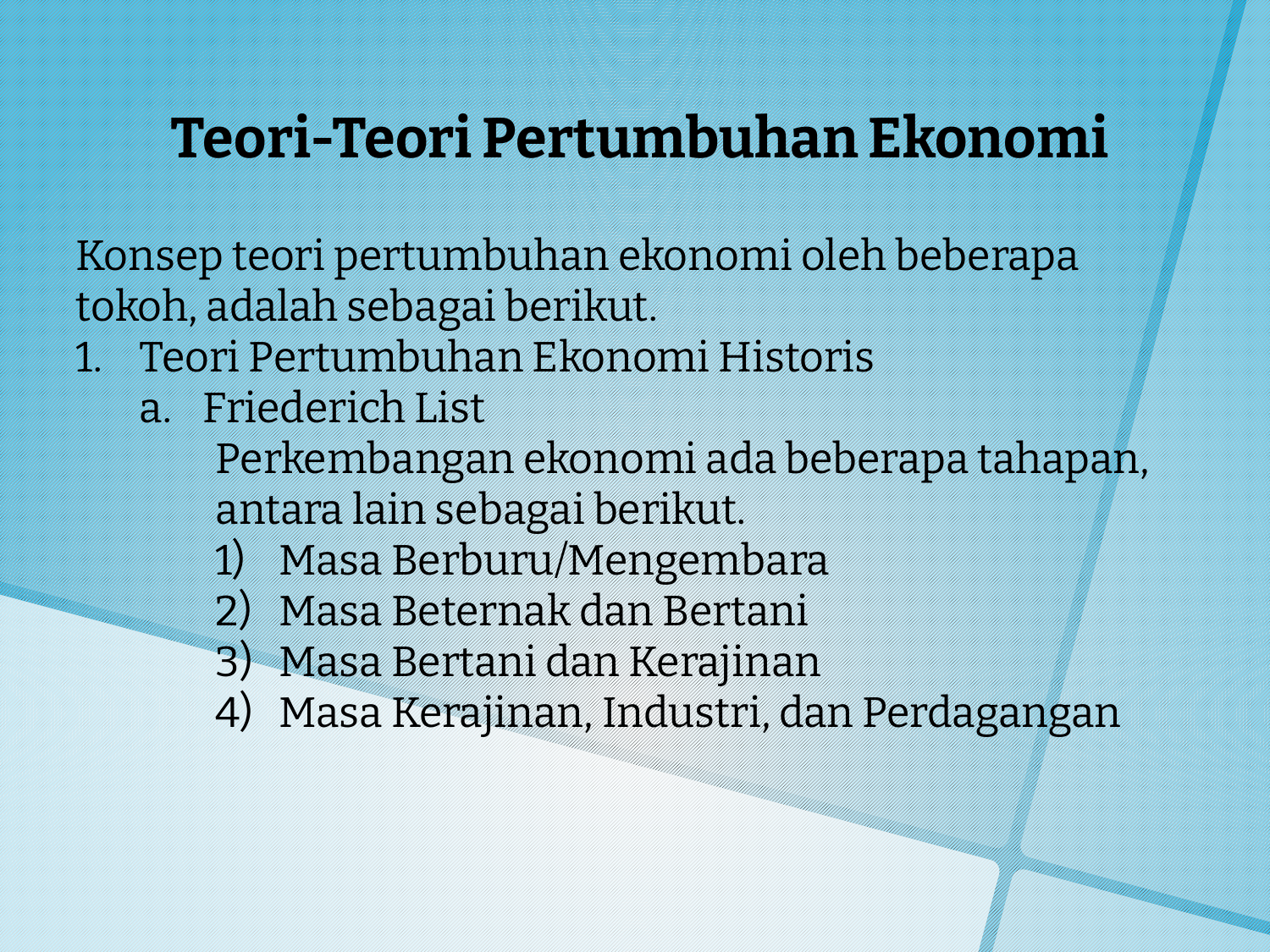

Teori-Teori Pertumbuhan Ekonomi
Konsep teori pertumbuhan ekonomi oleh beberapa tokoh, adalah sebagai berikut.
Teori Pertumbuhan Ekonomi Historis
Friederich List
Perkembangan ekonomi ada beberapa tahapan, antara lain sebagai berikut.
Masa Berburu/Mengembara
Masa Beternak dan Bertani
Masa Bertani dan Kerajinan
Masa Kerajinan, Industri, dan Perdagangan